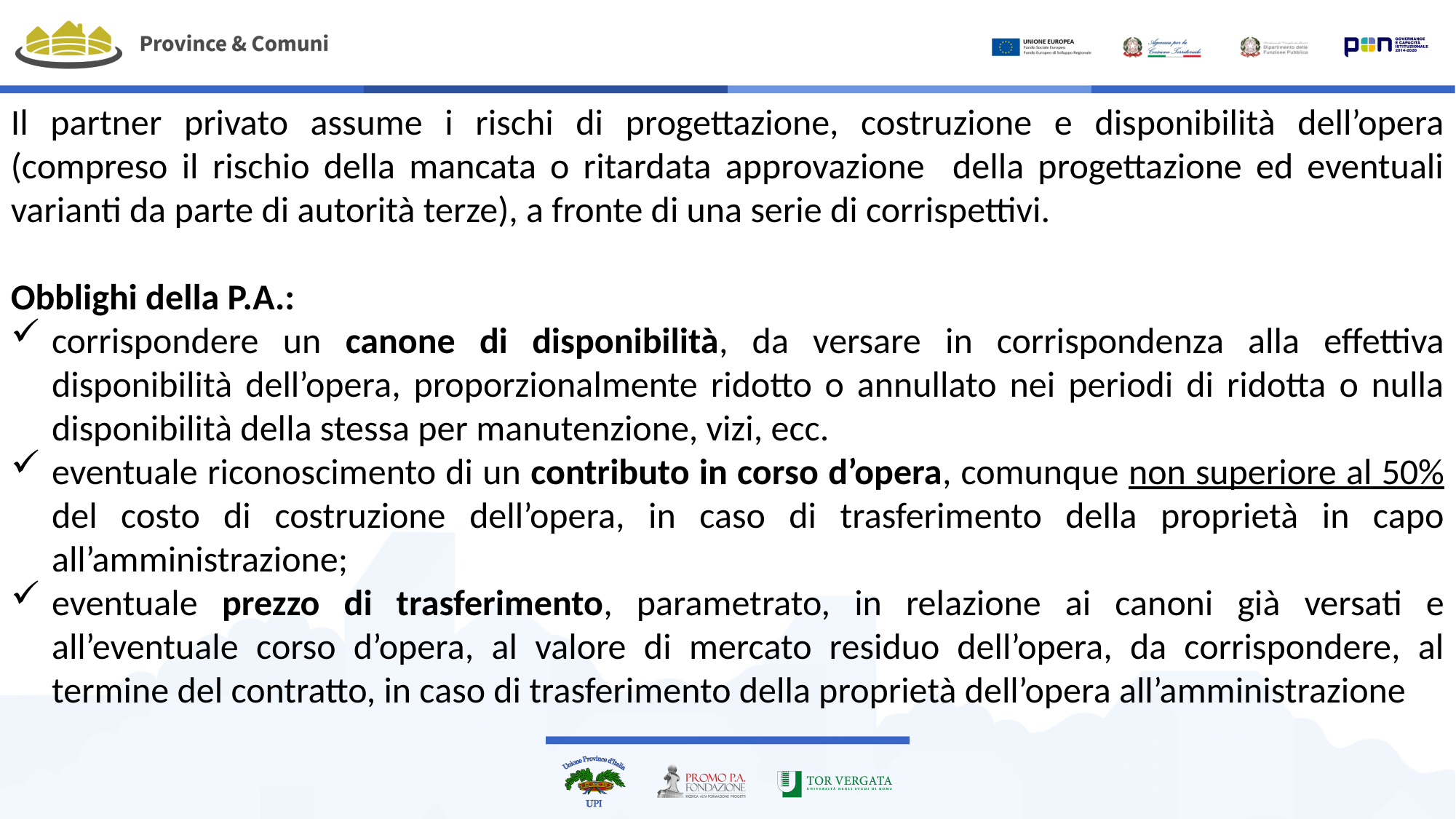

Il partner privato assume i rischi di progettazione, costruzione e disponibilità dell’opera (compreso il rischio della mancata o ritardata approvazione  della progettazione ed eventuali varianti da parte di autorità terze), a fronte di una serie di corrispettivi.

Obblighi della P.A.:
corrispondere un canone di disponibilità, da versare in corrispondenza alla effettiva disponibilità dell’opera, proporzionalmente ridotto o annullato nei periodi di ridotta o nulla disponibilità della stessa per manutenzione, vizi, ecc.
eventuale riconoscimento di un contributo in corso d’opera, comunque non superiore al 50% del costo di costruzione dell’opera, in caso di trasferimento della proprietà in capo all’amministrazione;
eventuale prezzo di trasferimento, parametrato, in relazione ai canoni già versati e all’eventuale corso d’opera, al valore di mercato residuo dell’opera, da corrispondere, al termine del contratto, in caso di trasferimento della proprietà dell’opera all’amministrazione